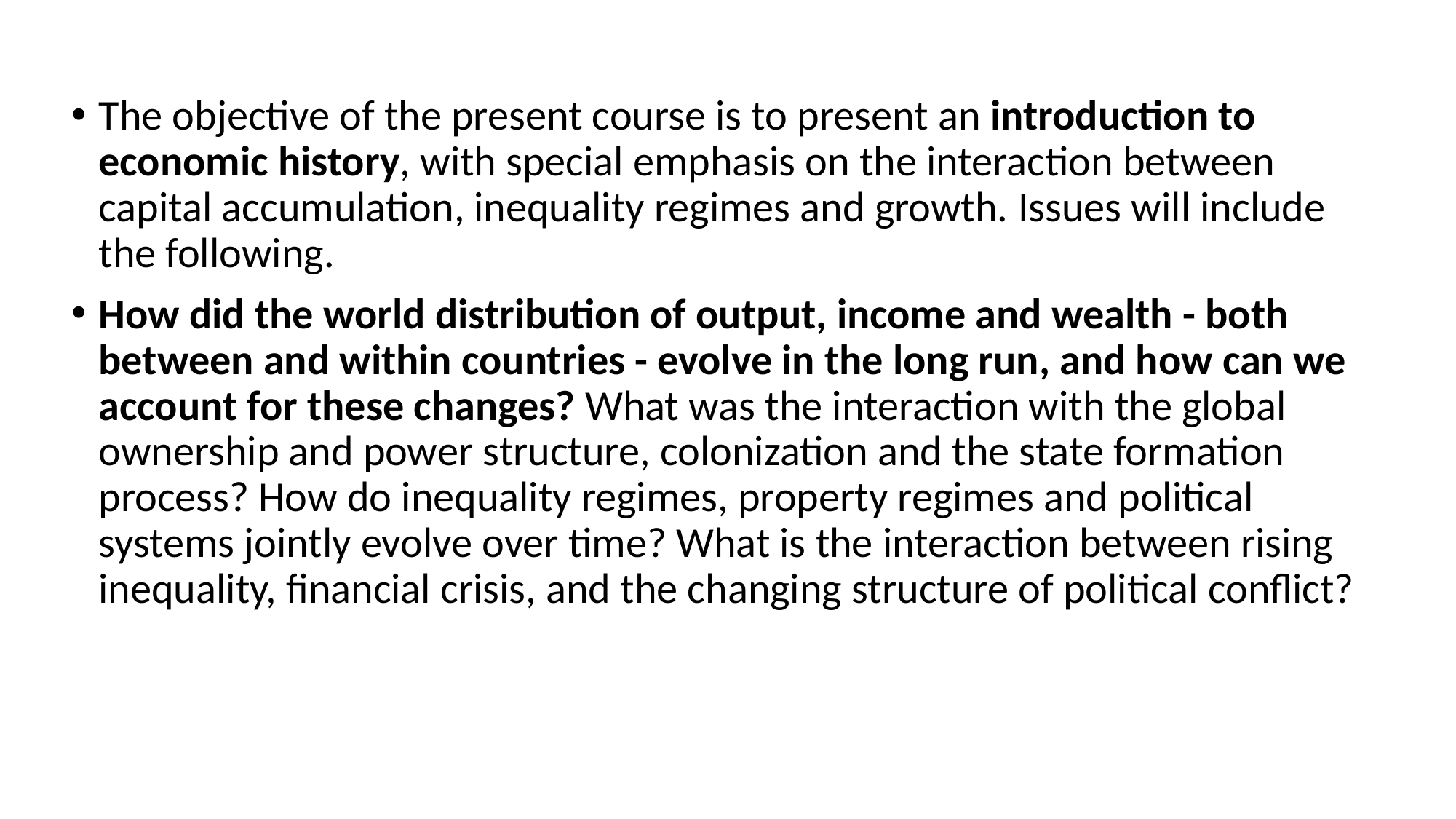

The objective of the present course is to present an introduction to economic history, with special emphasis on the interaction between capital accumulation, inequality regimes and growth. Issues will include the following.
How did the world distribution of output, income and wealth - both between and within countries - evolve in the long run, and how can we account for these changes? What was the interaction with the global ownership and power structure, colonization and the state formation process? How do inequality regimes, property regimes and political systems jointly evolve over time? What is the interaction between rising inequality, financial crisis, and the changing structure of political conflict?